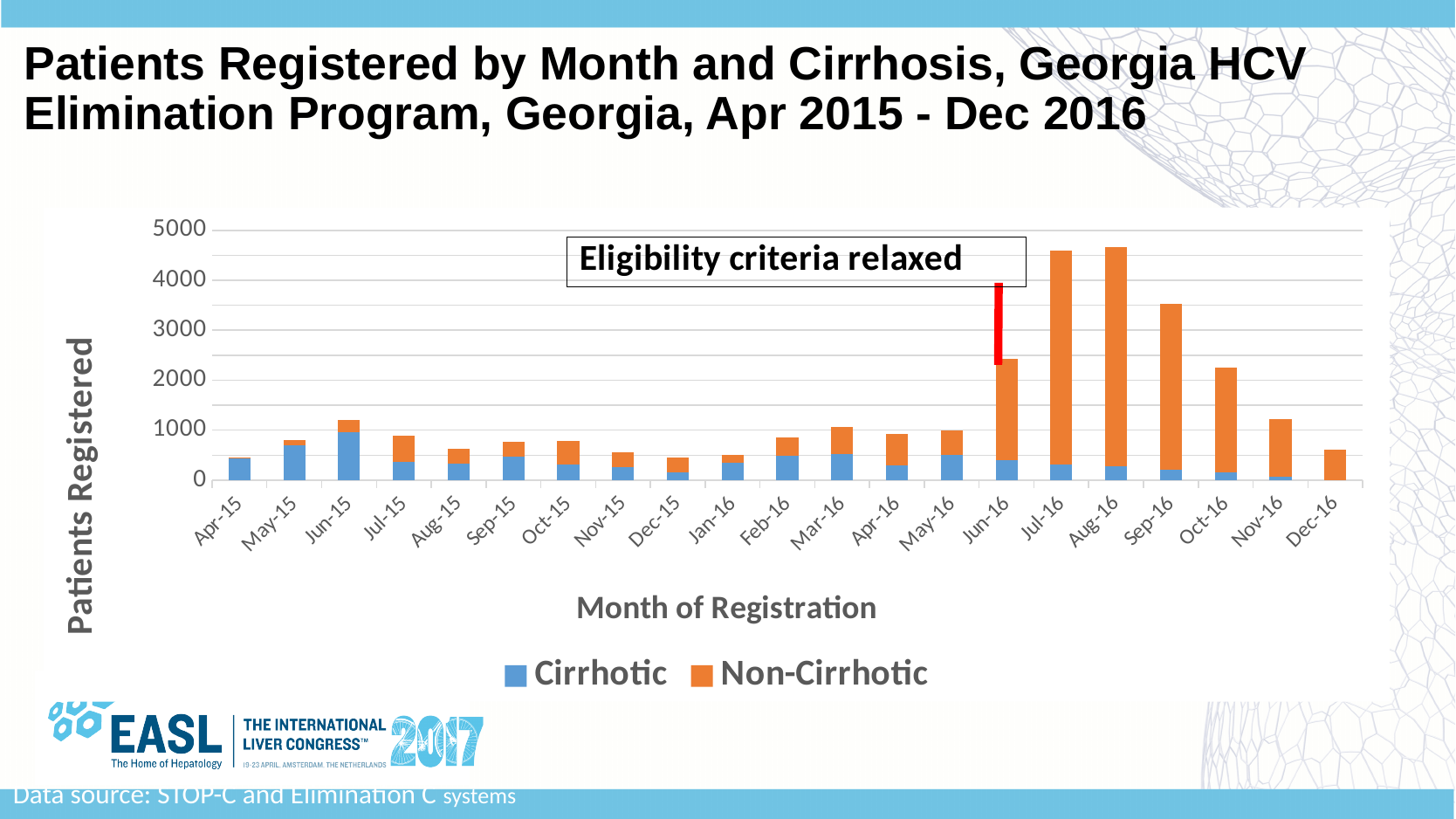

# Patients Registered by Month and Cirrhosis, Georgia HCV Elimination Program, Georgia, Apr 2015 - Dec 2016

[unsupported chart]

Data source: STOP-C and Elimination C systems